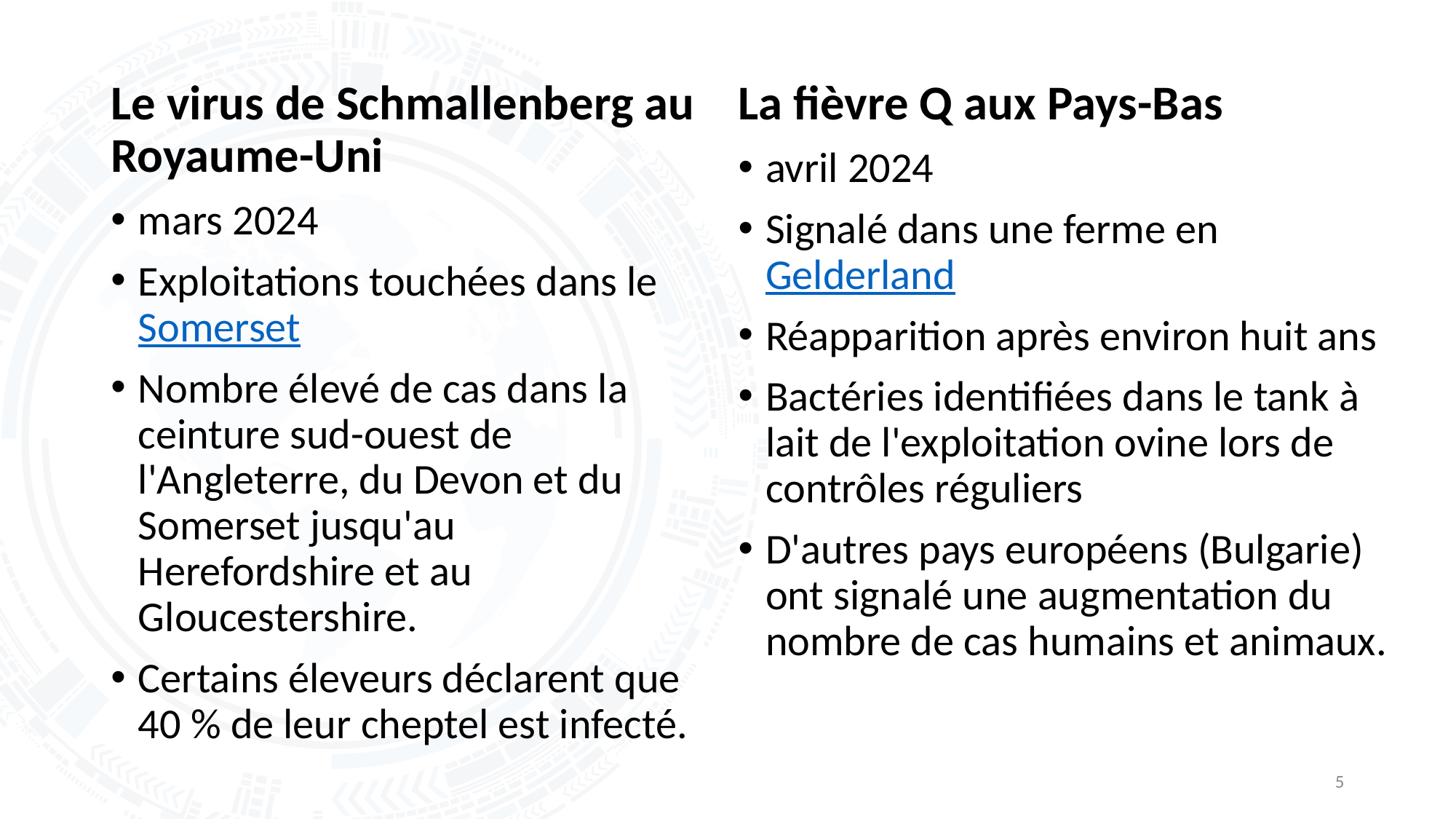

Le virus de Schmallenberg au Royaume-Uni
mars 2024
Exploitations touchées dans le Somerset
Nombre élevé de cas dans la ceinture sud-ouest de l'Angleterre, du Devon et du Somerset jusqu'au Herefordshire et au Gloucestershire.
Certains éleveurs déclarent que 40 % de leur cheptel est infecté.
La fièvre Q aux Pays-Bas
avril 2024
Signalé dans une ferme en Gelderland
Réapparition après environ huit ans
Bactéries identifiées dans le tank à lait de l'exploitation ovine lors de contrôles réguliers
D'autres pays européens (Bulgarie) ont signalé une augmentation du nombre de cas humains et animaux.
5